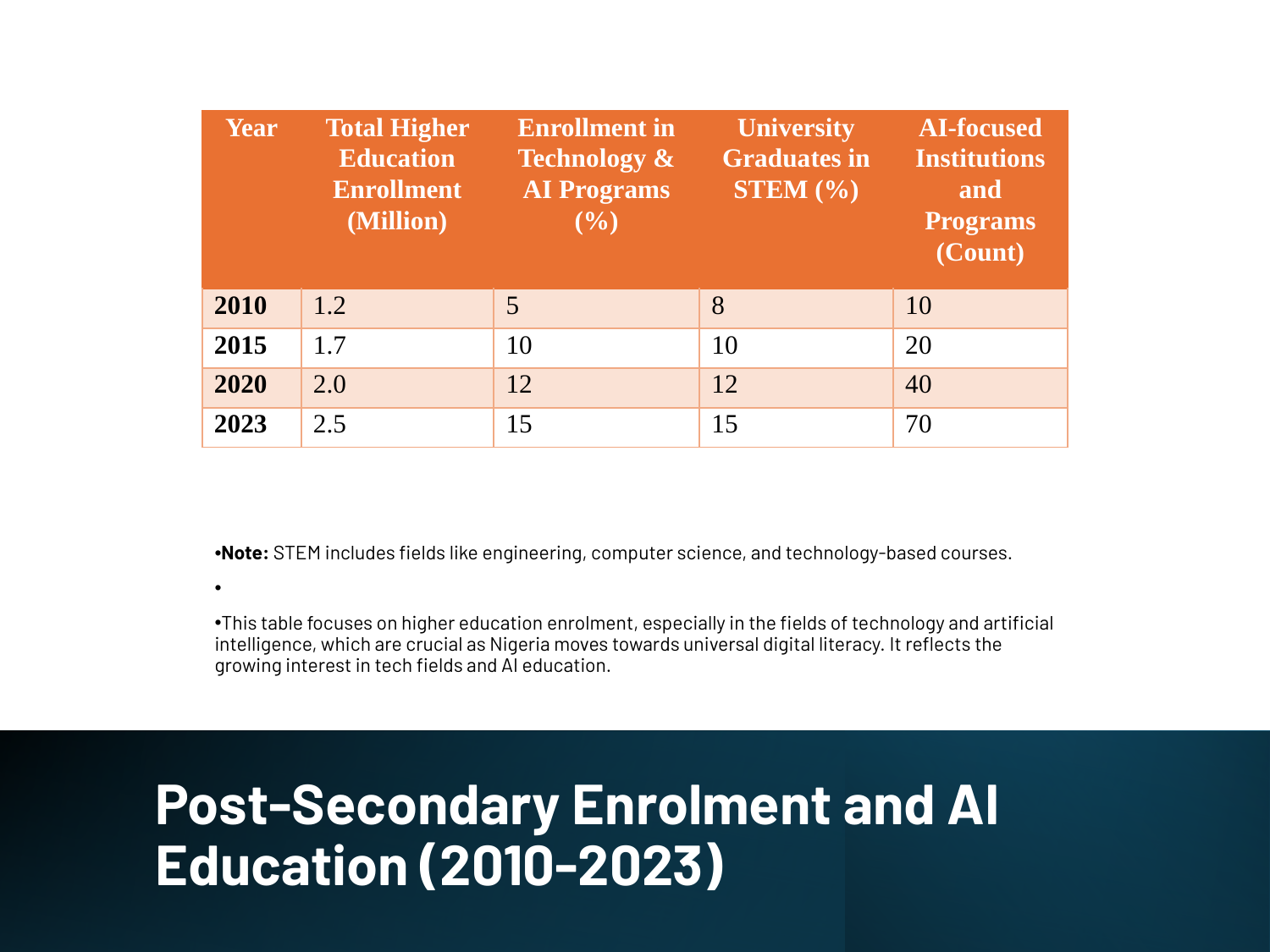

| Year | Total Higher Education Enrollment (Million) | Enrollment in Technology & AI Programs (%) | University Graduates in STEM (%) | AI-focused Institutions and Programs (Count) |
| --- | --- | --- | --- | --- |
| 2010 | 1.2 | 5 | 8 | 10 |
| 2015 | 1.7 | 10 | 10 | 20 |
| 2020 | 2.0 | 12 | 12 | 40 |
| 2023 | 2.5 | 15 | 15 | 70 |
Note: STEM includes fields like engineering, computer science, and technology-based courses.

This table focuses on higher education enrolment, especially in the fields of technology and artificial intelligence, which are crucial as Nigeria moves towards universal digital literacy. It reflects the growing interest in tech fields and AI education.

# Post-Secondary Enrolment and AI Education (2010-2023)